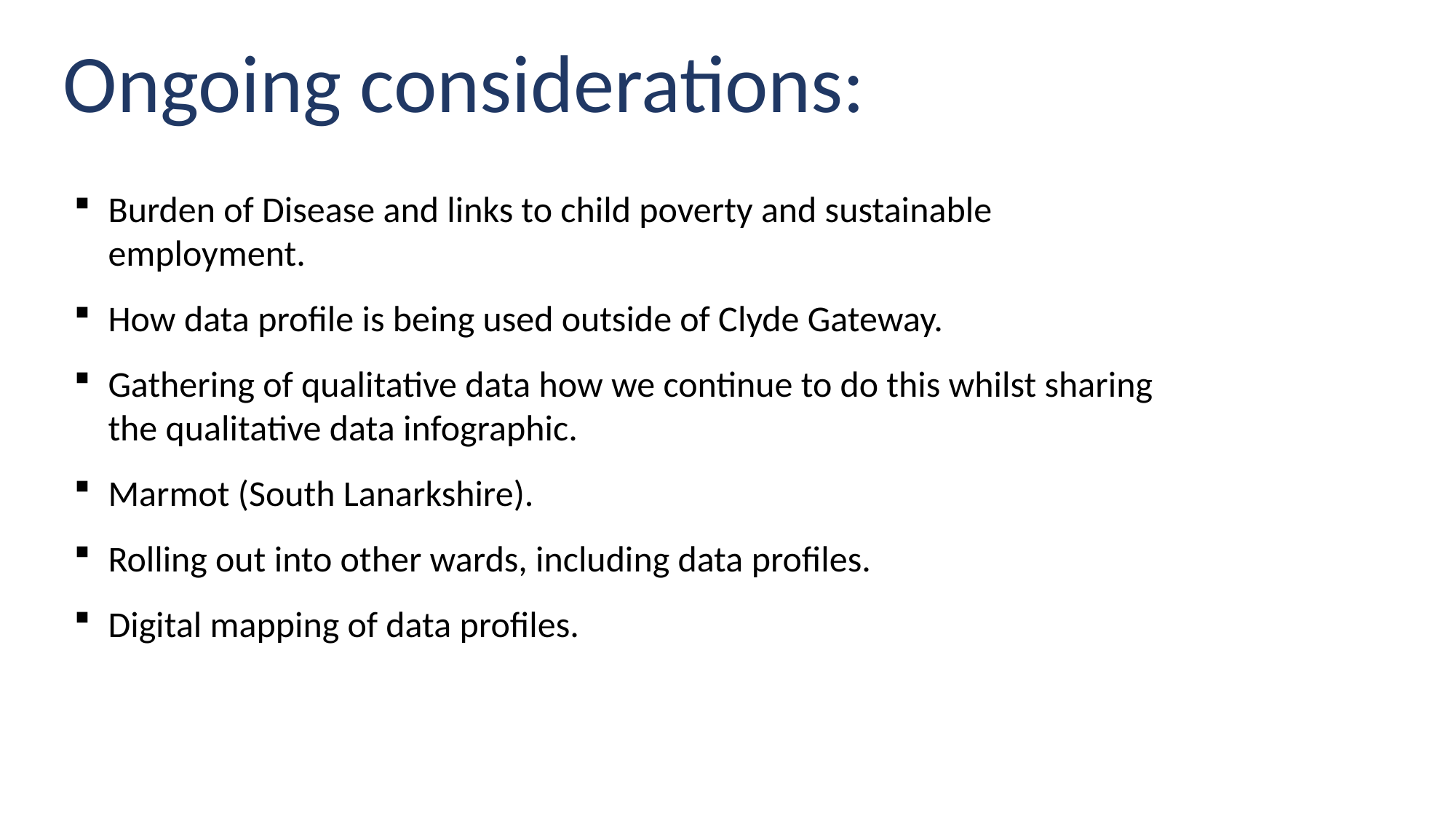

Ongoing considerations:
Burden of Disease and links to child poverty and sustainable employment.

How data profile is being used outside of Clyde Gateway.

Gathering of qualitative data how we continue to do this whilst sharing the qualitative data infographic.

Marmot (South Lanarkshire).

Rolling out into other wards, including data profiles.

Digital mapping of data profiles.